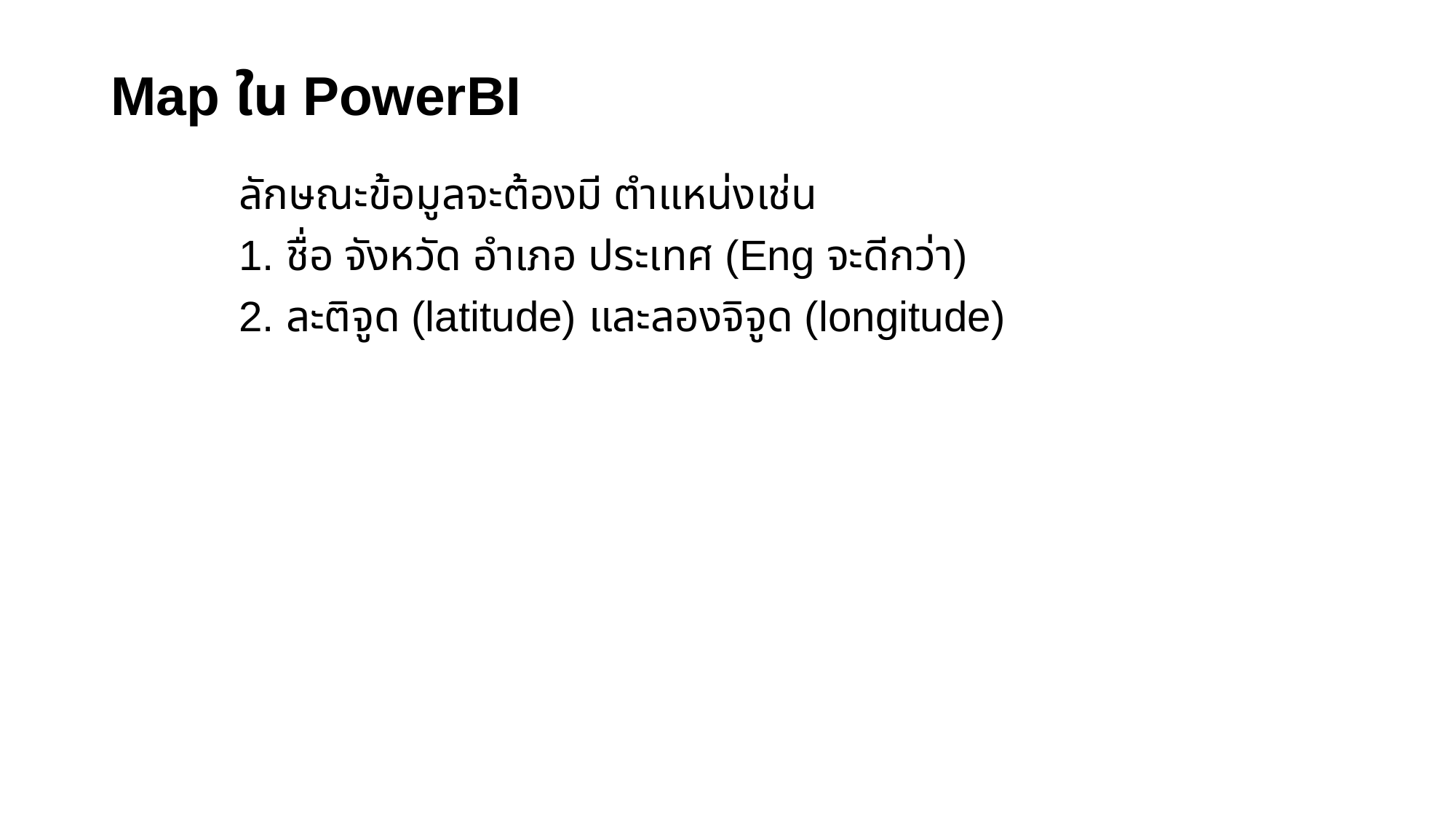

# Map ใน PowerBI

		ลักษณะข้อมูลจะต้องมี ตำแหน่งเช่น
		1. ชื่อ จังหวัด อำเภอ ประเทศ (Eng จะดีกว่า)
		2. ละติจูด (latitude) และลองจิจูด (longitude)